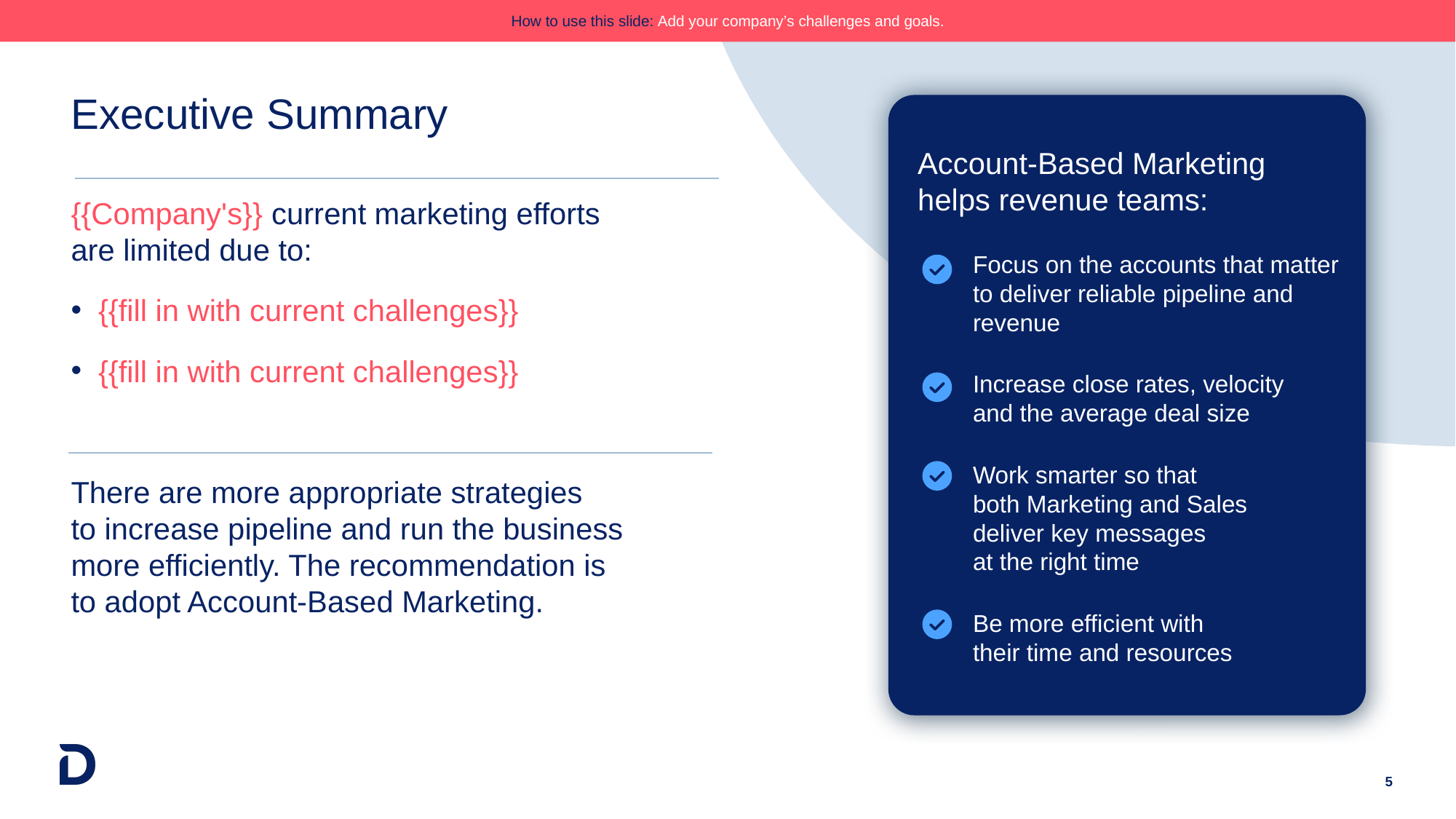

How to use this slide: Add your company’s challenges and goals.

# Executive Summary
Account-Based Marketing
helps revenue teams:
Focus on the accounts that matter to deliver reliable pipeline and revenue
Increase close rates, velocity
and the average deal size
Work smarter so that
both Marketing and Sales
deliver key messages
at the right time
Be more efficient with
their time and resources
{{Company's}} current marketing efforts
are limited due to:
{{fill in with current challenges}}
{{fill in with current challenges}}

There are more appropriate strategies
to increase pipeline and run the business
more efficiently. The recommendation is
to adopt Account-Based Marketing.

5